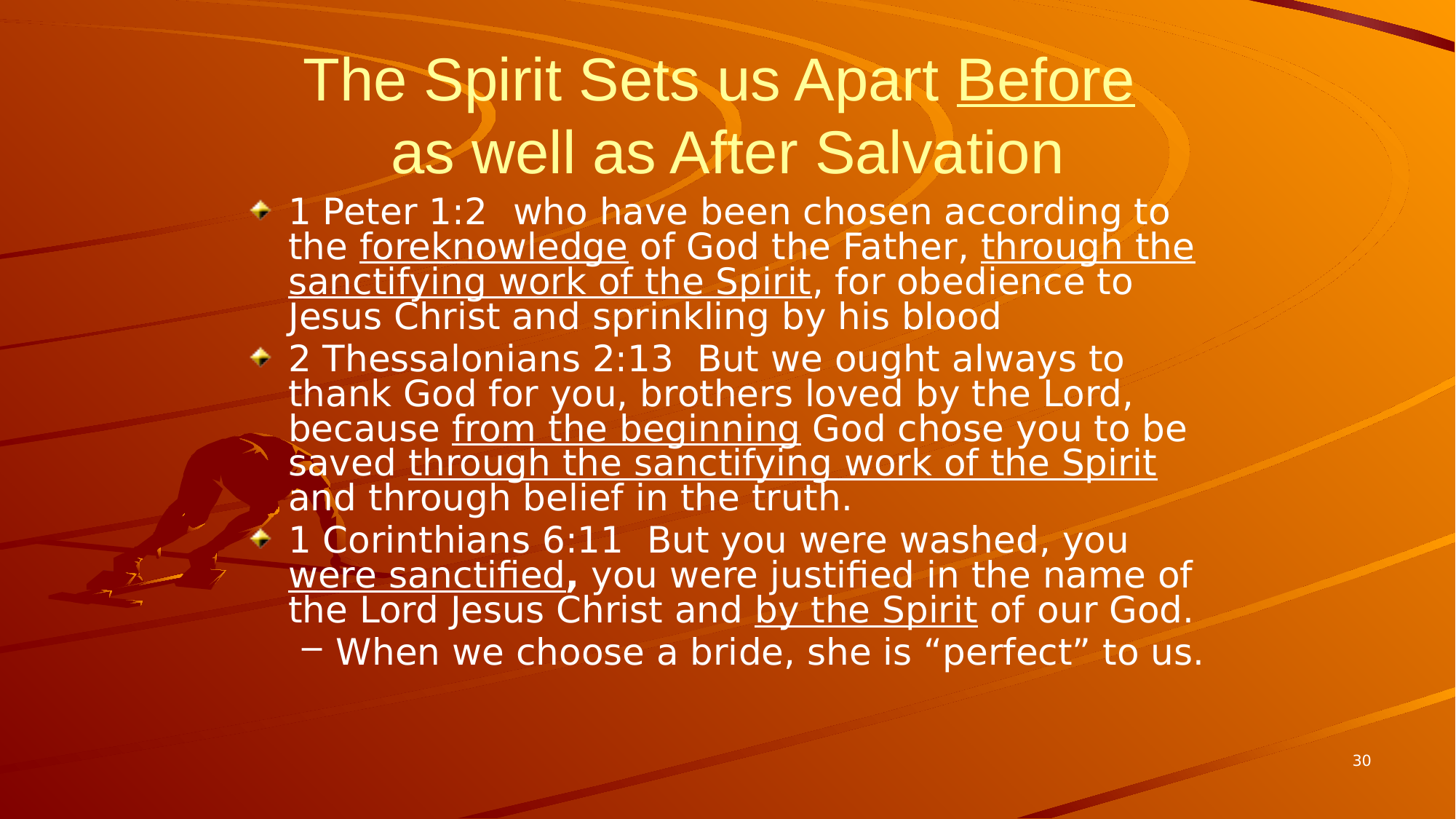

# The Spirit Sets us Apart Before as well as After Salvation
1 Peter 1:2  who have been chosen according to the foreknowledge of God the Father, through the sanctifying work of the Spirit, for obedience to Jesus Christ and sprinkling by his blood
2 Thessalonians 2:13  But we ought always to thank God for you, brothers loved by the Lord, because from the beginning God chose you to be saved through the sanctifying work of the Spirit and through belief in the truth.
1 Corinthians 6:11  But you were washed, you were sanctified, you were justified in the name of the Lord Jesus Christ and by the Spirit of our God.
When we choose a bride, she is “perfect” to us.
30